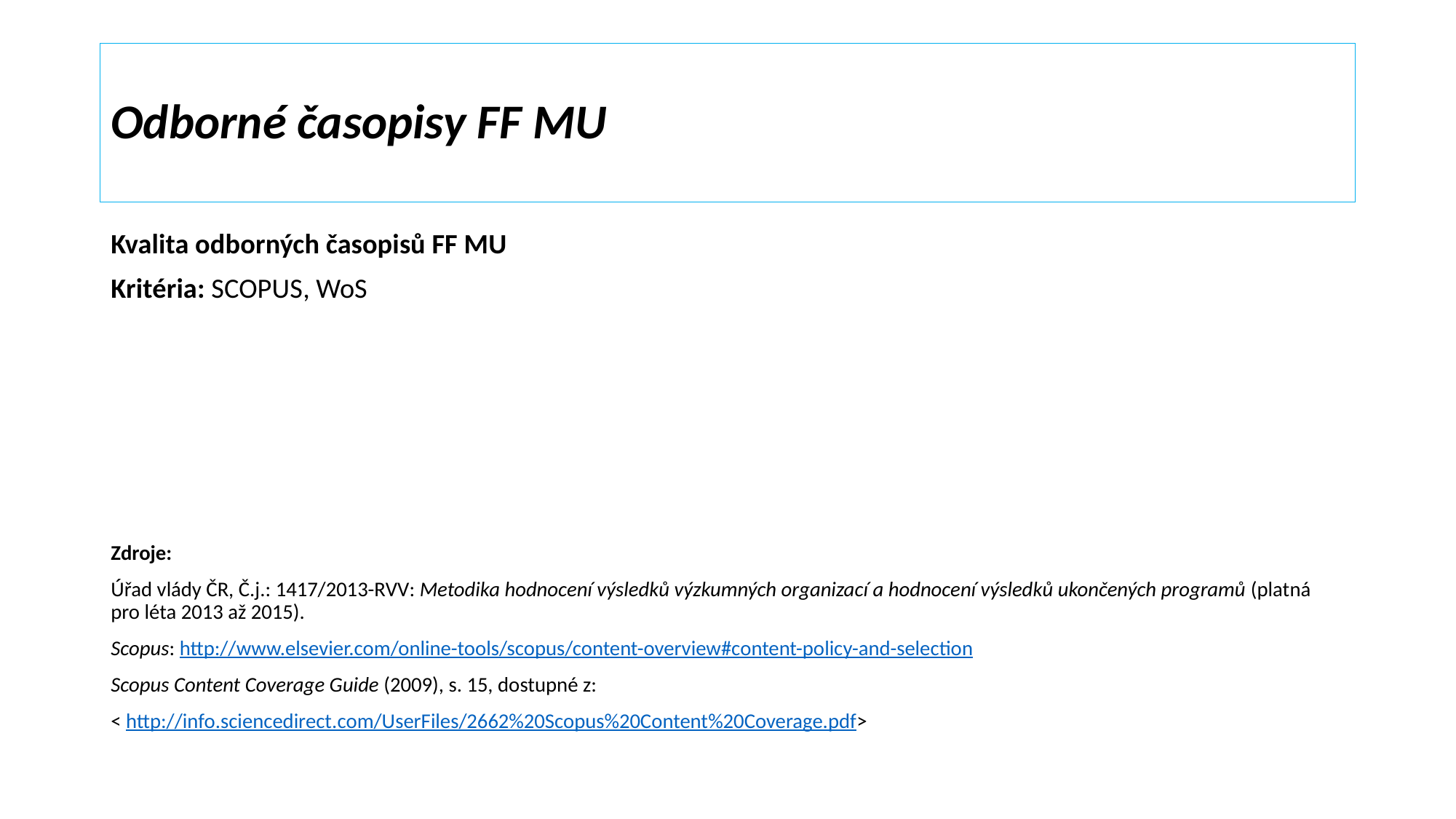

# Odborné časopisy FF MU
Kvalita odborných časopisů FF MU
Kritéria: SCOPUS, WoS

Zdroje:
Úřad vlády ČR, Č.j.: 1417/2013-RVV: Metodika hodnocení výsledků výzkumných organizací a hodnocení výsledků ukončených programů (platná pro léta 2013 až 2015).
Scopus: http://www.elsevier.com/online-tools/scopus/content-overview#content-policy-and-selection
Scopus Content Coverage Guide (2009), s. 15, dostupné z:
< http://info.sciencedirect.com/UserFiles/2662%20Scopus%20Content%20Coverage.pdf>